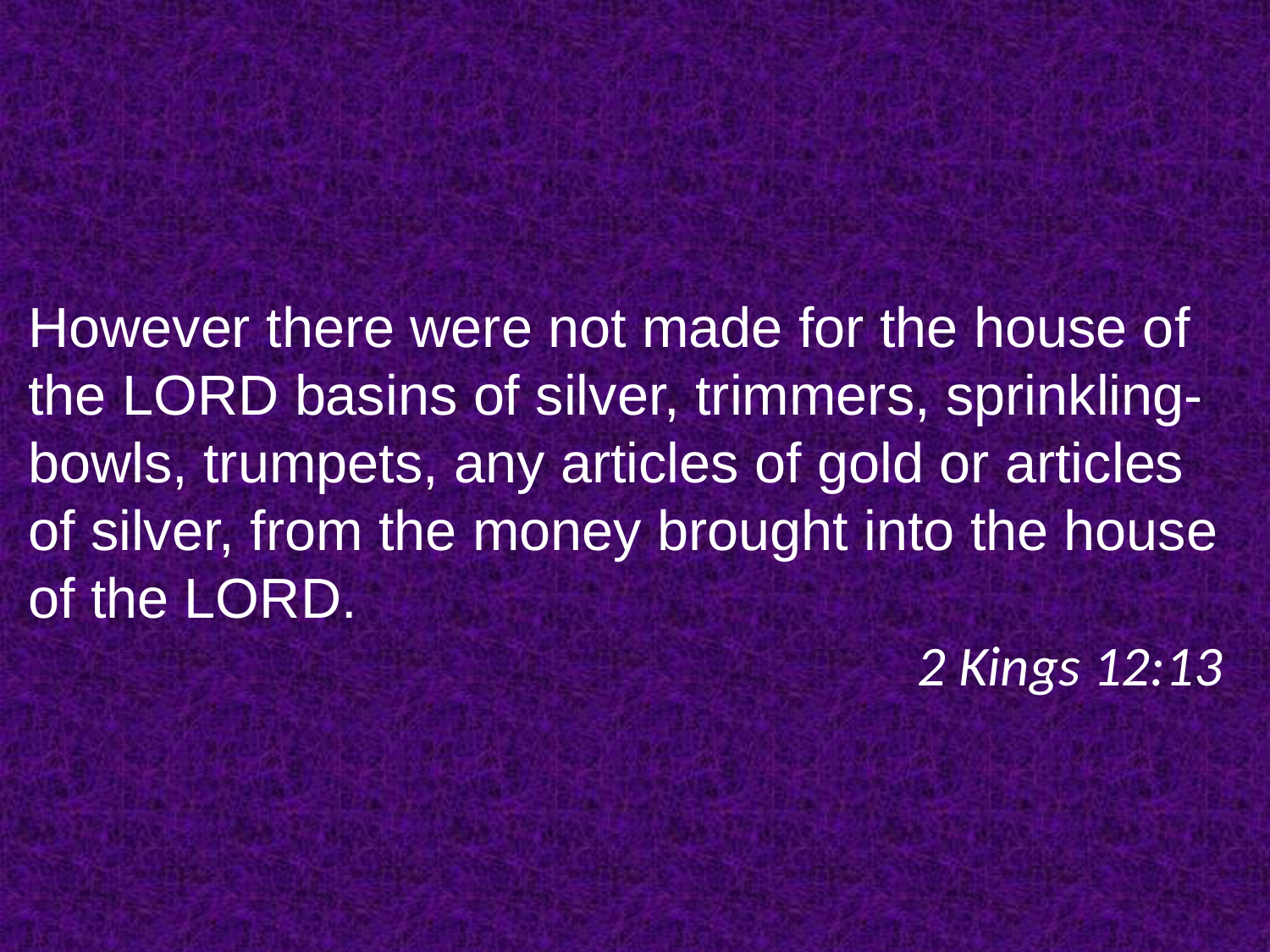

However there were not made for the house of the LORD basins of silver, trimmers, sprinkling-bowls, trumpets, any articles of gold or articles of silver, from the money brought into the house of the LORD.														2 Kings 12:13